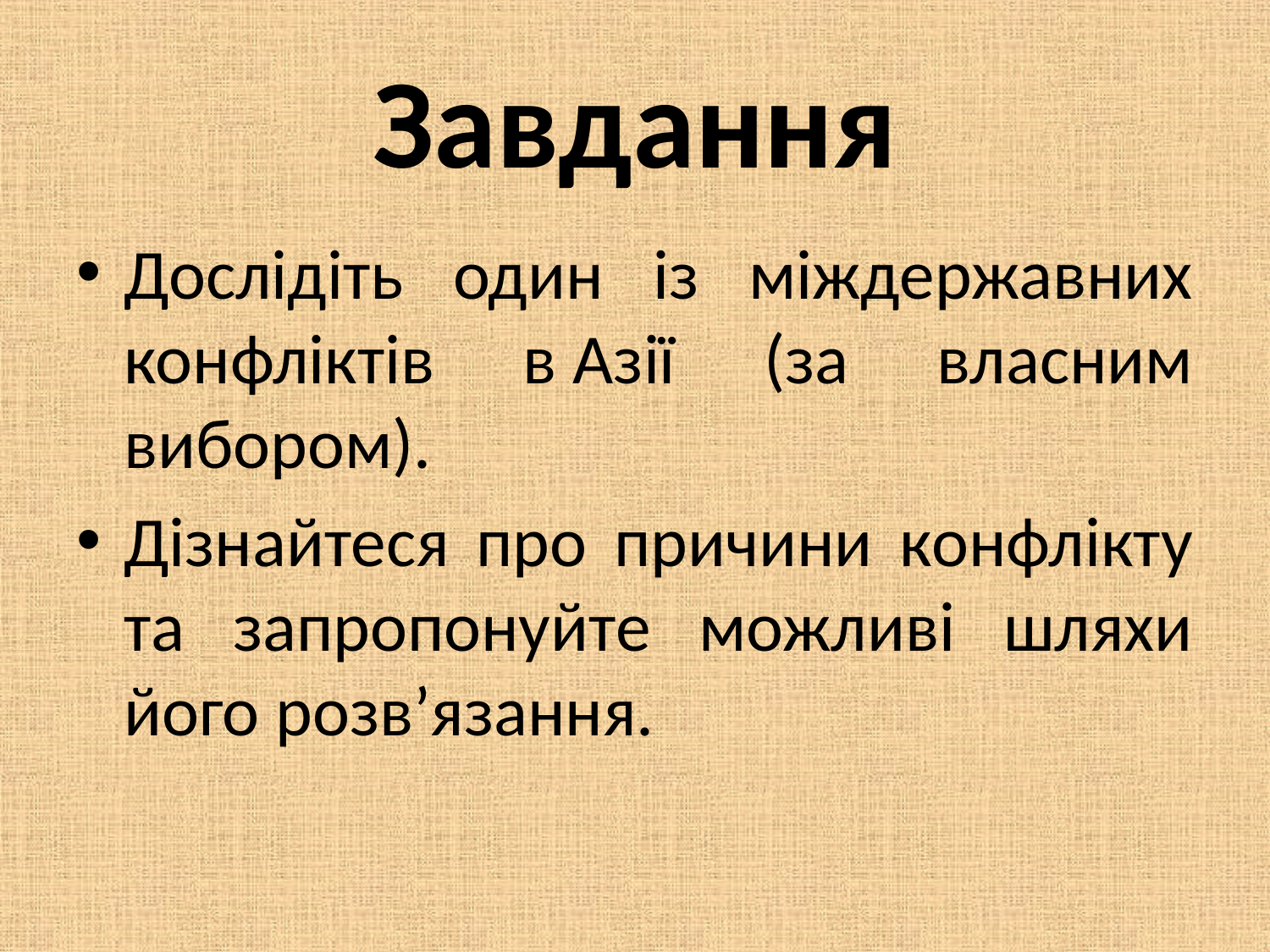

# Завдання
Дослідіть один із міждержавних конфліктів в Азії (за власним вибором).
Дізнайтеся про причини конфлікту та запропонуйте можливі шляхи його розв’язання.